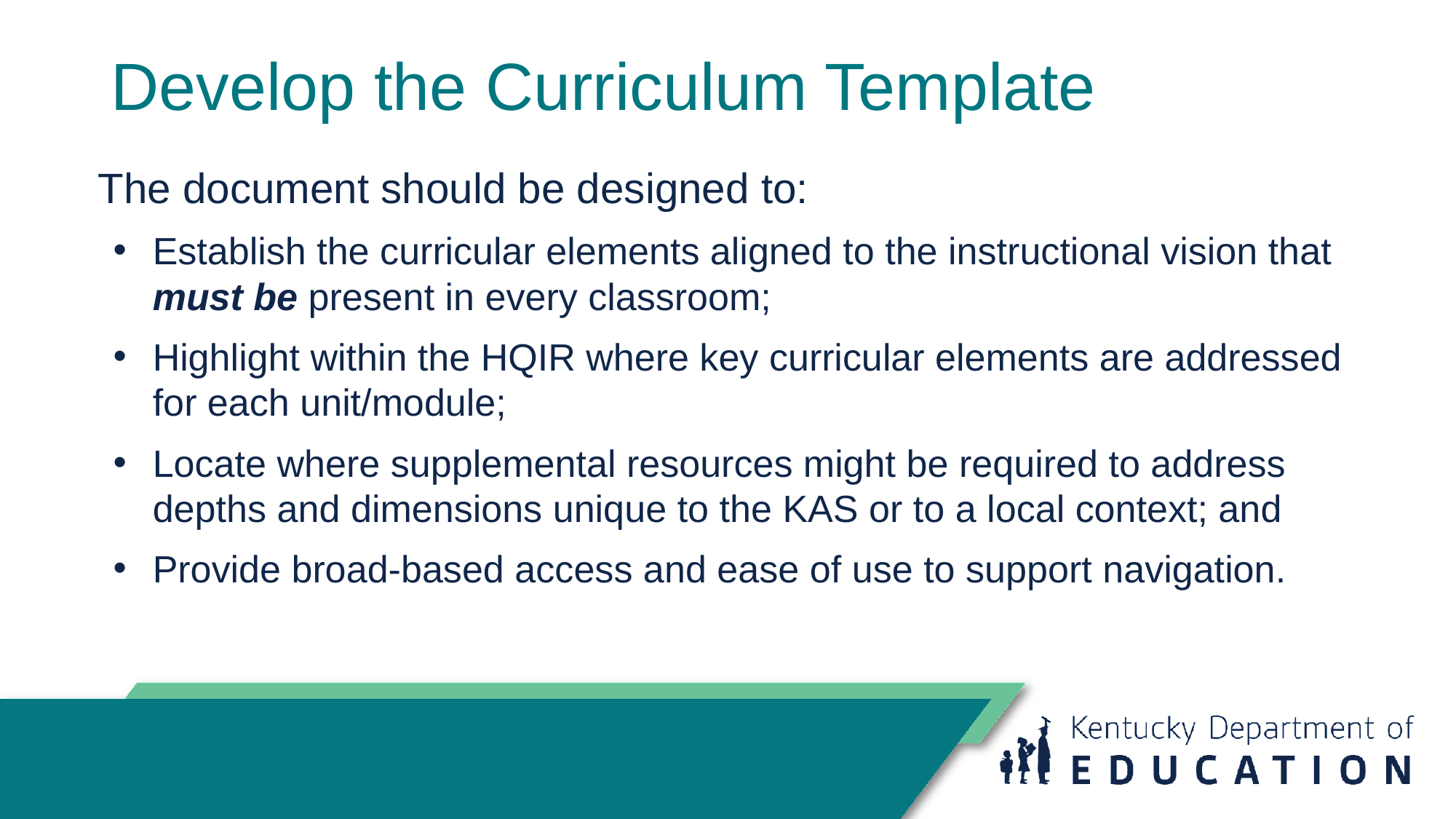

# Develop the Curriculum Template
The document should be designed to:
Establish the curricular elements aligned to the instructional vision that must be present in every classroom;
Highlight within the HQIR where key curricular elements are addressed for each unit/module;
Locate where supplemental resources might be required to address depths and dimensions unique to the KAS or to a local context; and
Provide broad-based access and ease of use to support navigation.